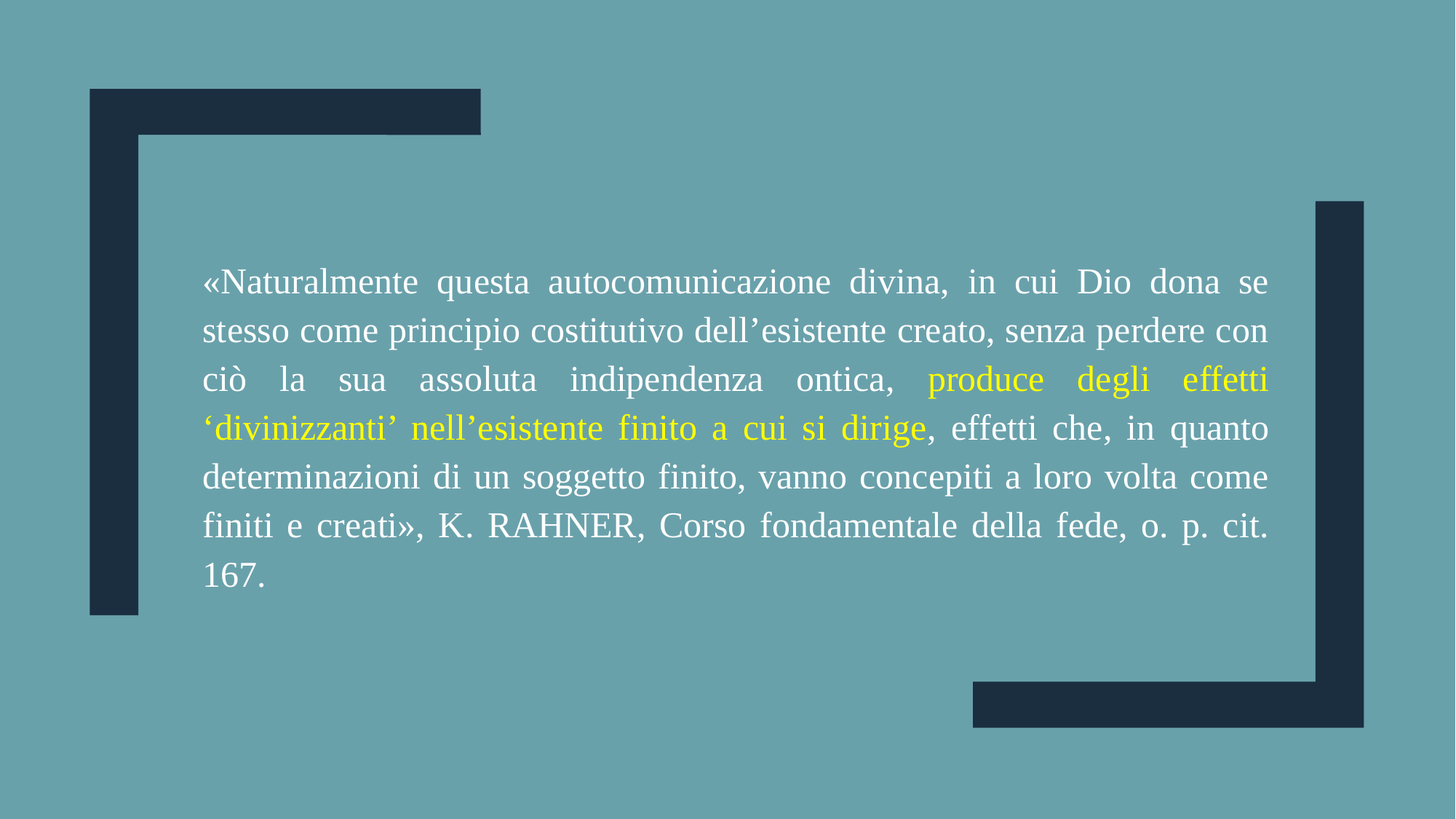

«Naturalmente questa autocomunicazione divina, in cui Dio dona se stesso come principio costitutivo dell’esistente creato, senza perdere con ciò la sua assoluta indipendenza ontica, produce degli effetti ‘divinizzanti’ nell’esistente finito a cui si dirige, effetti che, in quanto determinazioni di un soggetto finito, vanno concepiti a loro volta come finiti e creati», K. RAHNER, Corso fondamentale della fede, o. p. cit. 167.